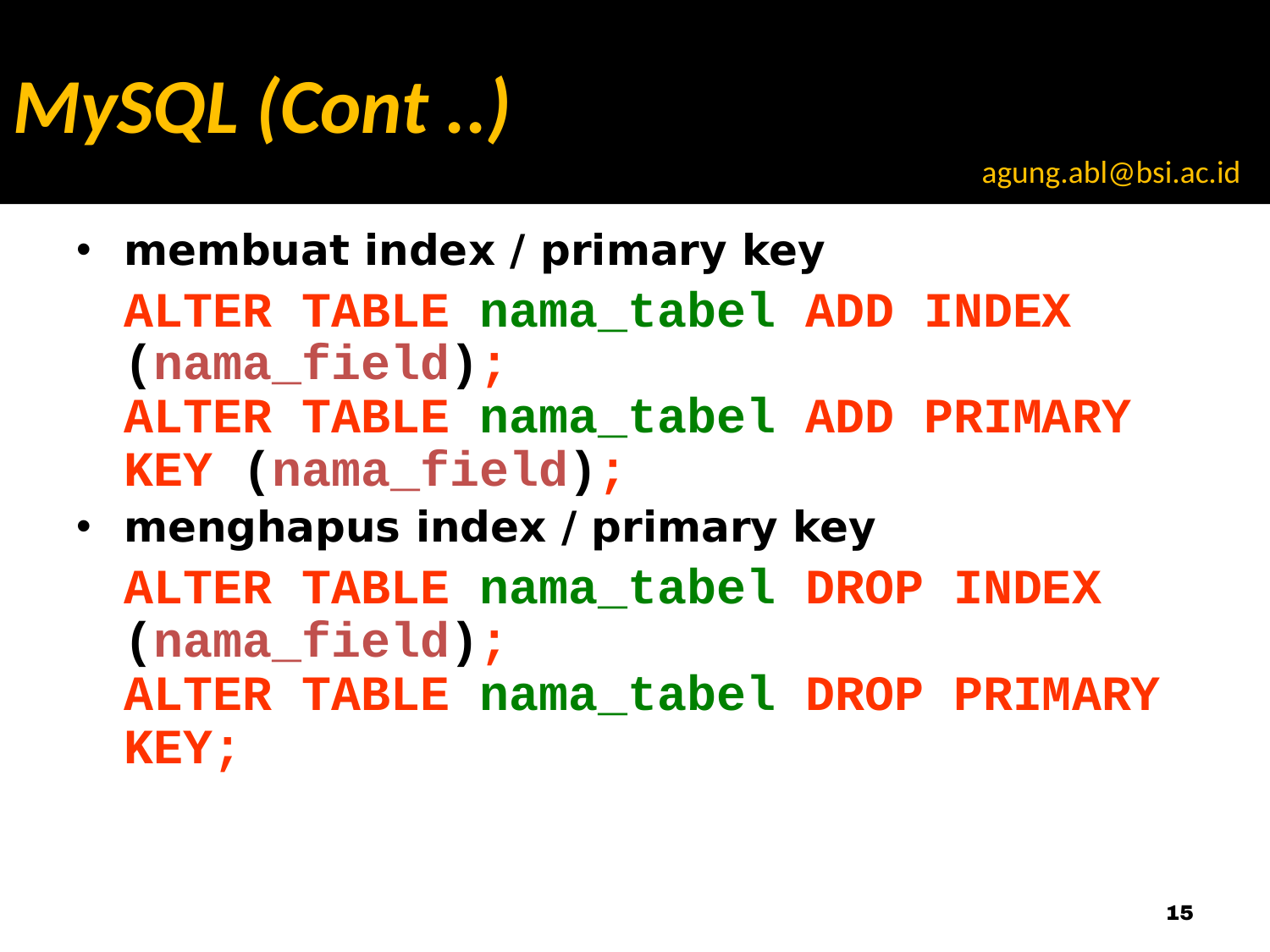

MySQL (Cont ..)
agung.abl@bsi.ac.id
membuat index / primary key
	ALTER TABLE nama_tabel ADD INDEX (nama_field);
ALTER TABLE nama_tabel ADD PRIMARY KEY (nama_field);
menghapus index / primary key
	ALTER TABLE nama_tabel DROP INDEX (nama_field);
ALTER TABLE nama_tabel DROP PRIMARY KEY;
15